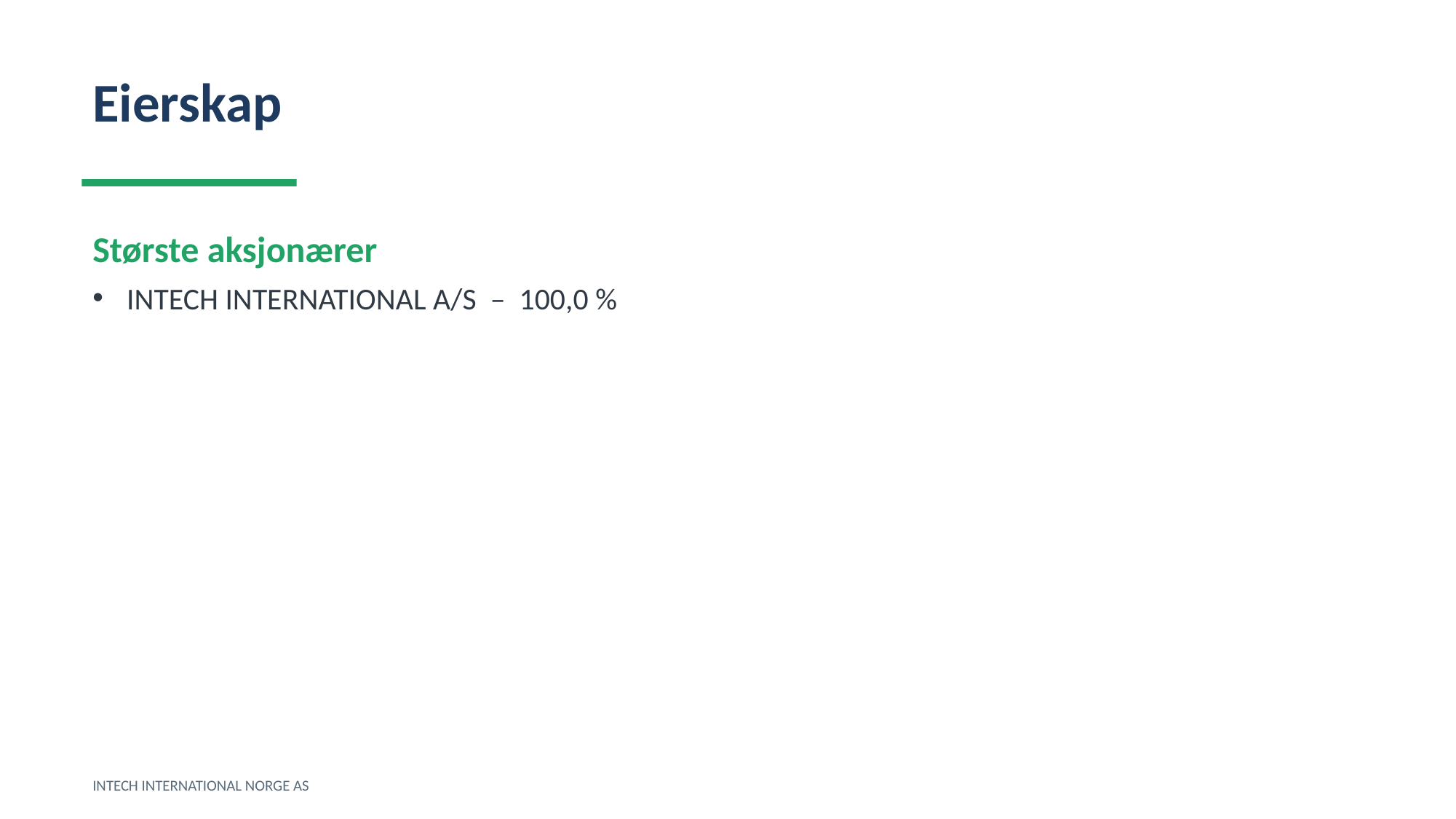

Eierskap

Største aksjonærer
INTECH INTERNATIONAL A/S  –  100,0 %
INTECH INTERNATIONAL NORGE AS